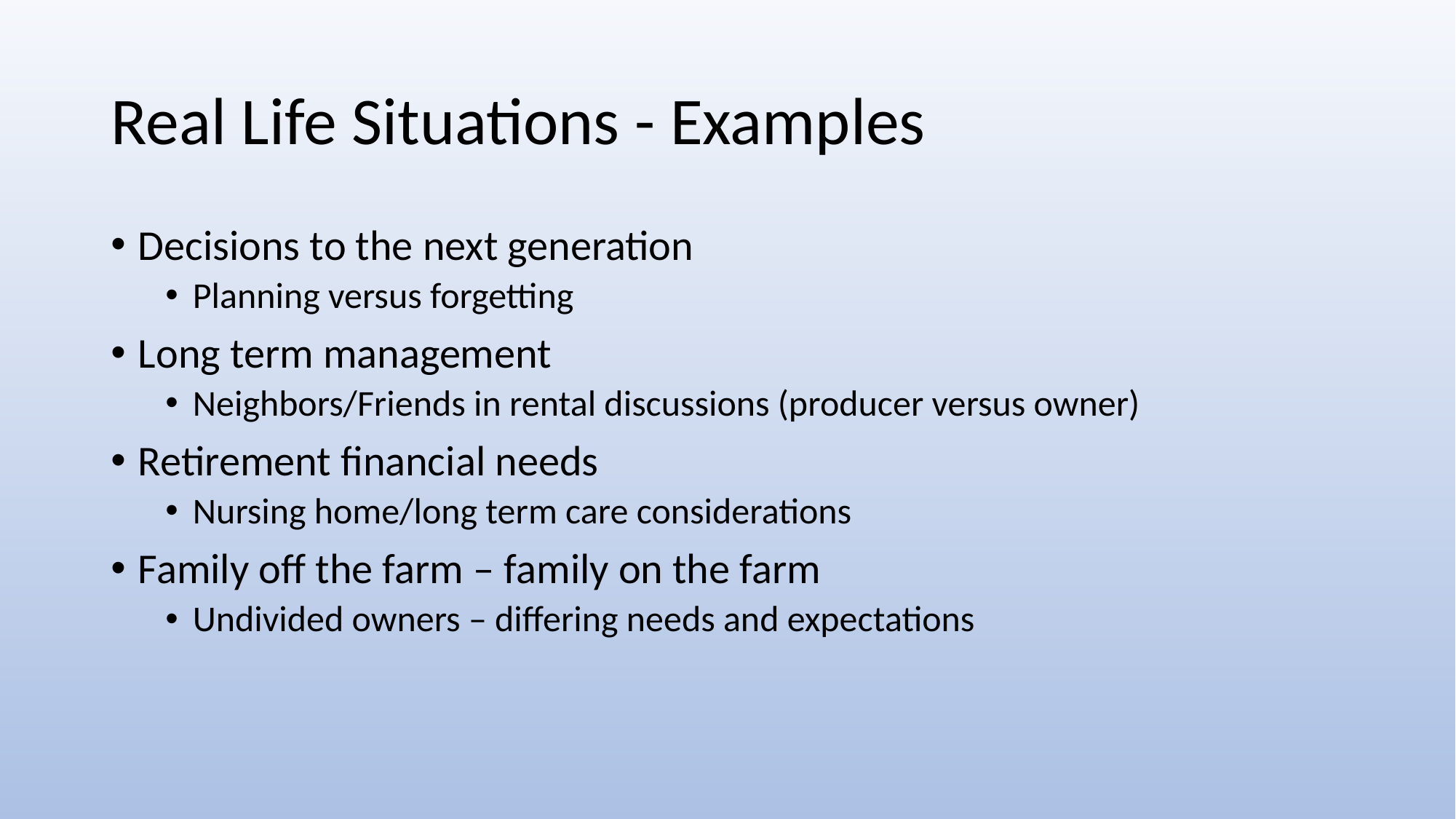

# Real Life Situations - Examples
Decisions to the next generation
Planning versus forgetting
Long term management
Neighbors/Friends in rental discussions (producer versus owner)
Retirement financial needs
Nursing home/long term care considerations
Family off the farm – family on the farm
Undivided owners – differing needs and expectations